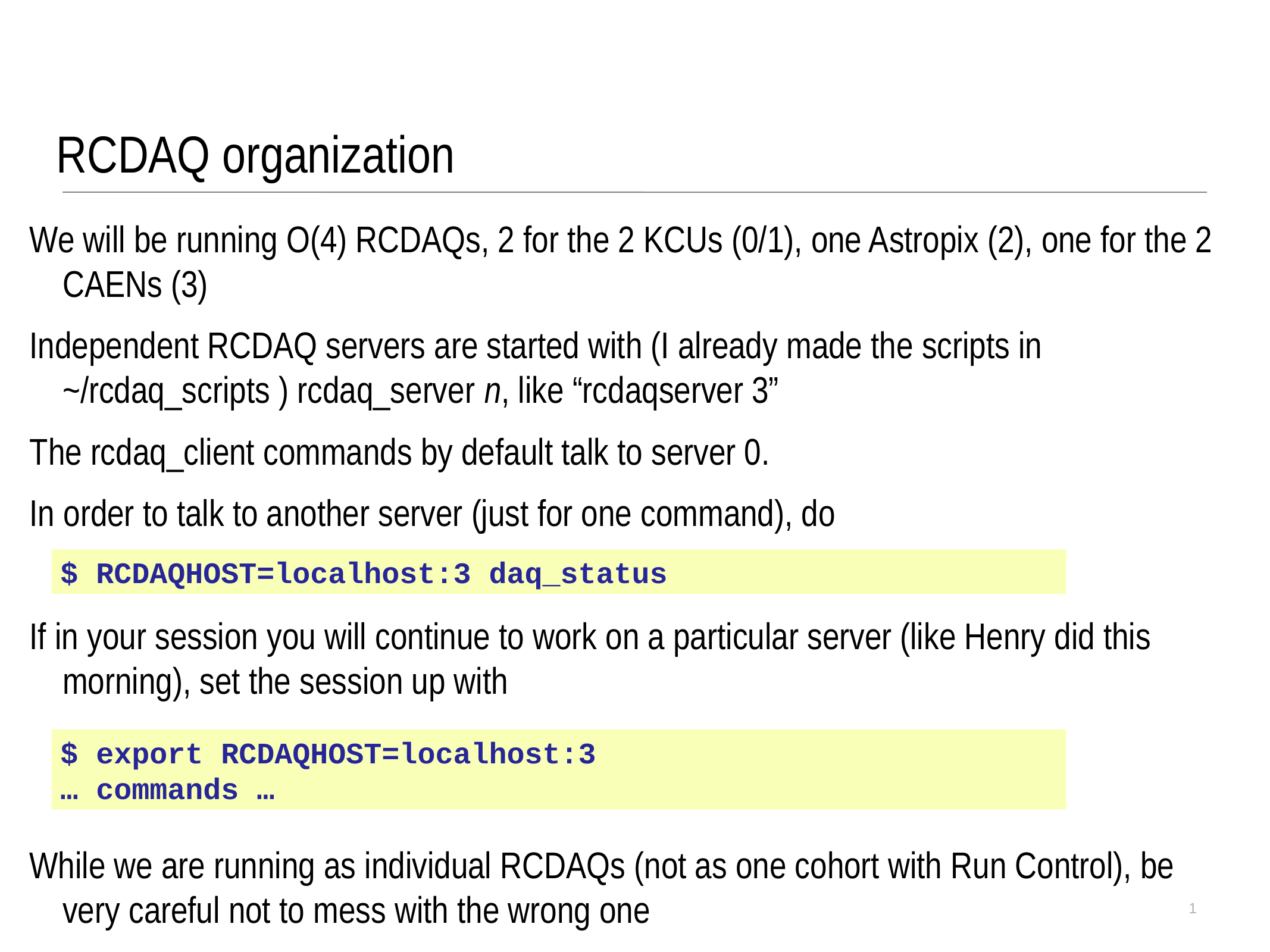

RCDAQ organization
We will be running O(4) RCDAQs, 2 for the 2 KCUs (0/1), one Astropix (2), one for the 2 CAENs (3)
Independent RCDAQ servers are started with (I already made the scripts in ~/rcdaq_scripts ) rcdaq_server n, like “rcdaqserver 3”
The rcdaq_client commands by default talk to server 0.
In order to talk to another server (just for one command), do

If in your session you will continue to work on a particular server (like Henry did this morning), set the session up with

While we are running as individual RCDAQs (not as one cohort with Run Control), be very careful not to mess with the wrong one

$ RCDAQHOST=localhost:3 daq_status
$ export RCDAQHOST=localhost:3
… commands …
1